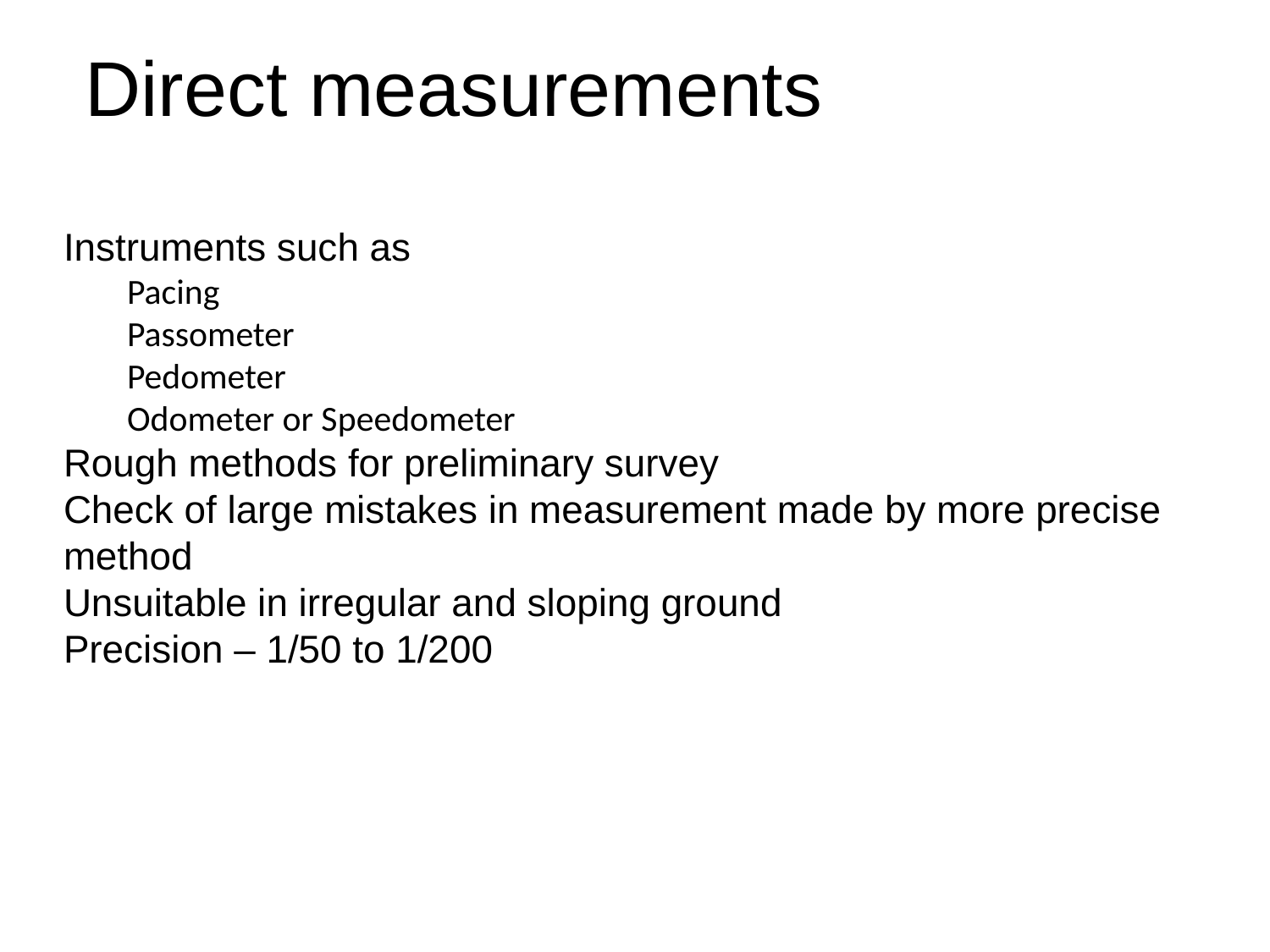

# Direct measurements
Instruments such as
Pacing
Passometer
Pedometer
Odometer or Speedometer
Rough methods for preliminary survey
Check of large mistakes in measurement made by more precise method
Unsuitable in irregular and sloping ground
Precision – 1/50 to 1/200